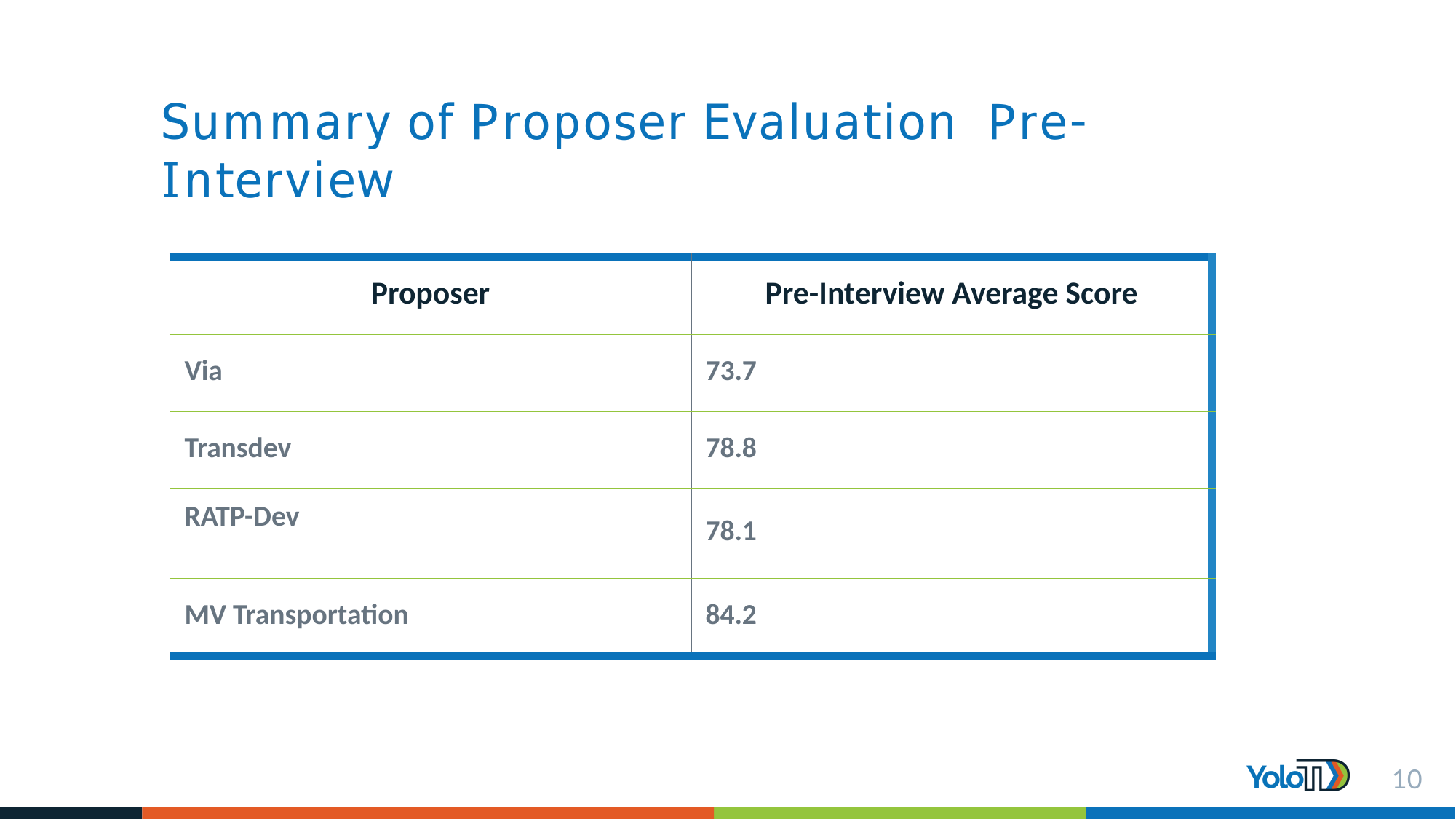

# Summary of Proposer Evaluation  Pre-Interview
| Proposer | Pre-Interview Average Score |
| --- | --- |
| Via | 73.7 |
| Transdev | 78.8 |
| RATP-Dev | 78.1 |
| MV Transportation | 84.2 |
10